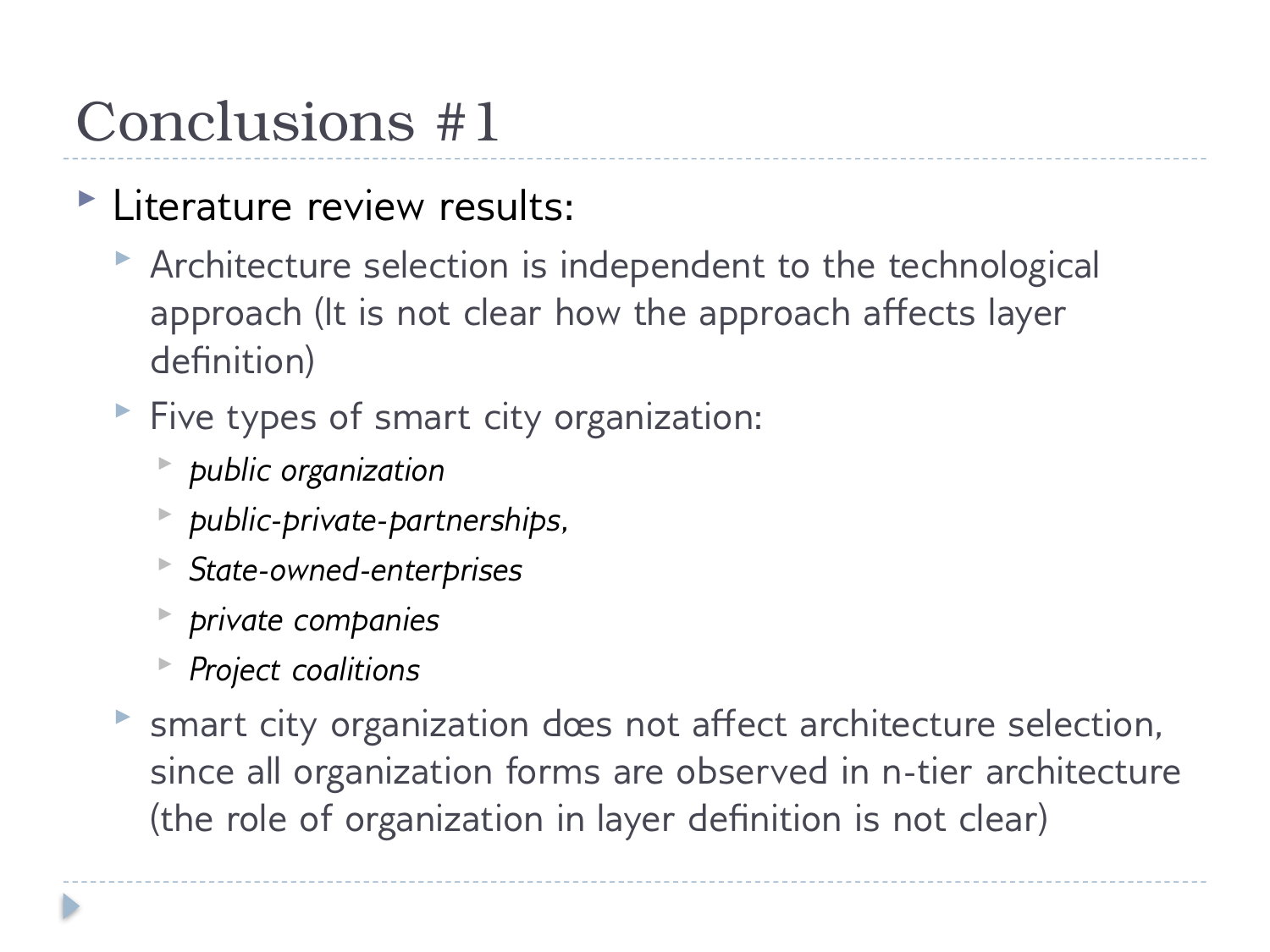

# Conclusions #1
Literature review results:
Architecture selection is independent to the technological approach (It is not clear how the approach affects layer definition)
Five types of smart city organization:
public organization
public-private-partnerships,
State-owned-enterprises
private companies
Project coalitions
smart city organization does not affect architecture selection, since all organization forms are observed in n-tier architecture (the role of organization in layer definition is not clear)